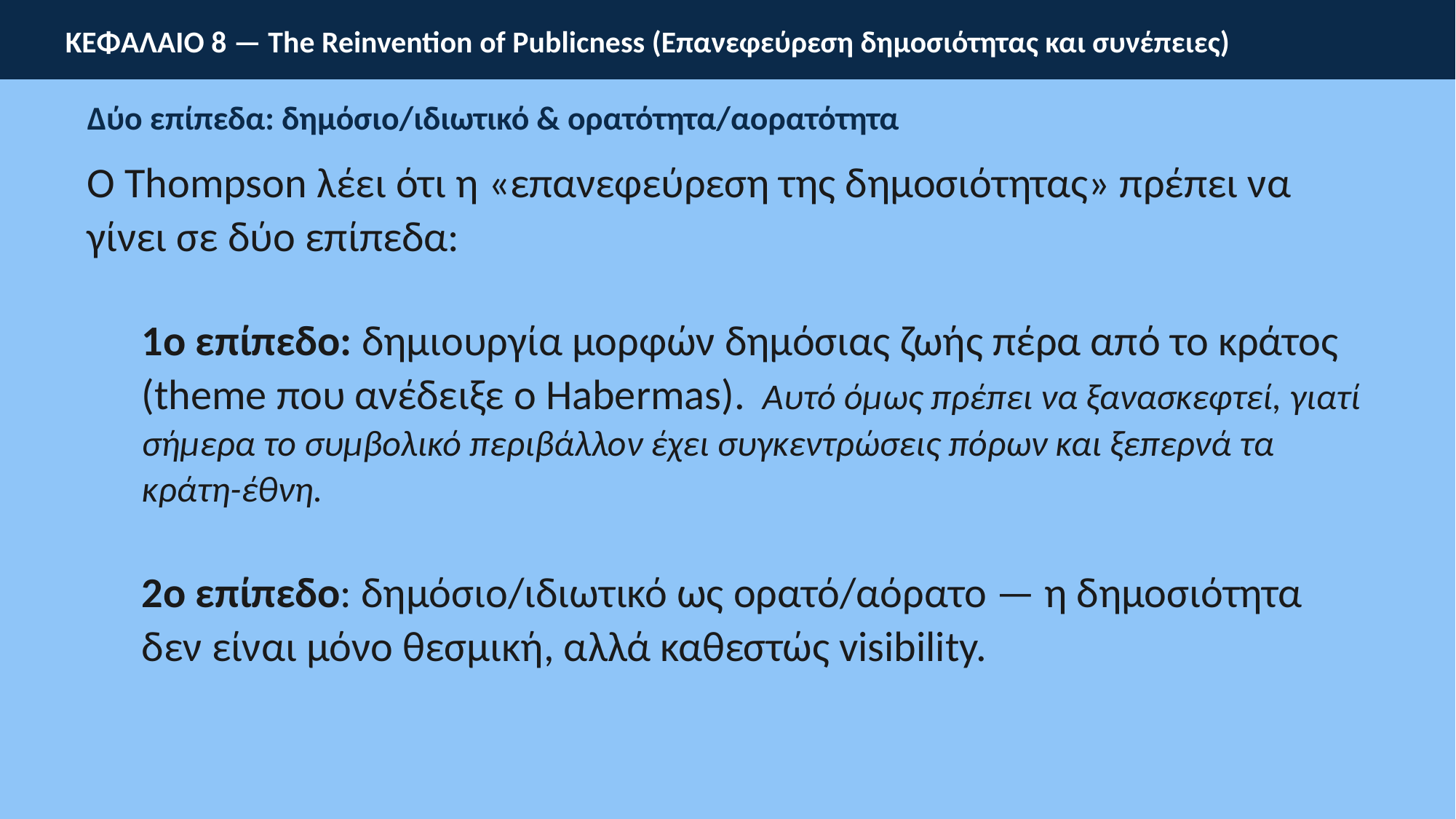

ΚΕΦΑΛΑΙΟ 8 — The Reinvention of Publicness (Επανεφεύρεση δημοσιότητας και συνέπειες)
Δύο επίπεδα: δημόσιο/ιδιωτικό & ορατότητα/αορατότητα
Ο Thompson λέει ότι η «επανεφεύρεση της δημοσιότητας» πρέπει να γίνει σε δύο επίπεδα:
1ο επίπεδο: δημιουργία μορφών δημόσιας ζωής πέρα από το κράτος (theme που ανέδειξε ο Habermas).  Αυτό όμως πρέπει να ξανασκεφτεί, γιατί σήμερα το συμβολικό περιβάλλον έχει συγκεντρώσεις πόρων και ξεπερνά τα κράτη-έθνη.

2ο επίπεδο: δημόσιο/ιδιωτικό ως ορατό/αόρατο — η δημοσιότητα δεν είναι μόνο θεσμική, αλλά καθεστώς visibility.